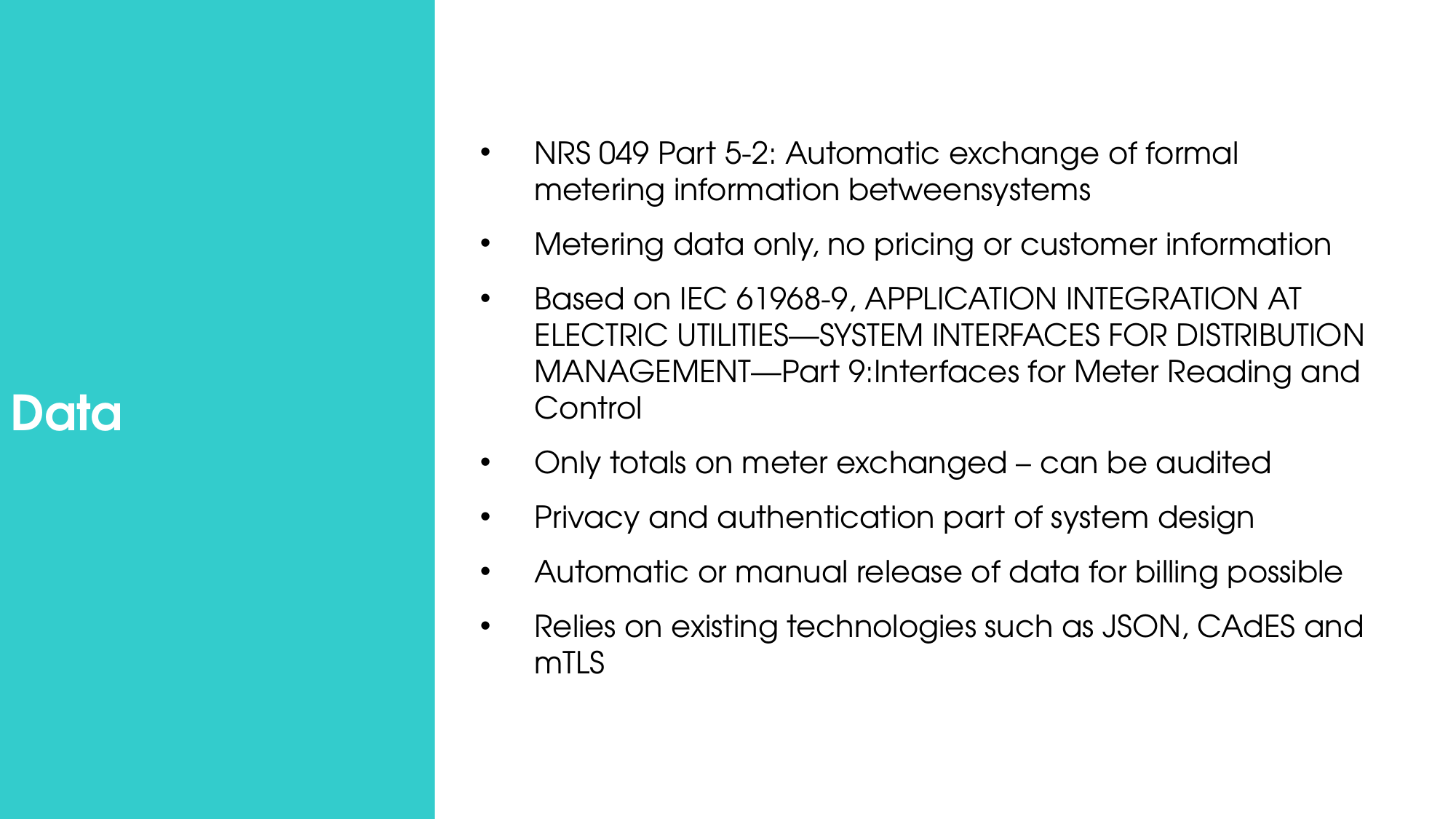

Data
NRS 049 Part 5-2: Automatic exchange of formal metering information betweensystems
Metering data only, no pricing or customer information
Based on IEC 61968-9, APPLICATION INTEGRATION AT ELECTRIC UTILITIES—SYSTEM INTERFACES FOR DISTRIBUTION MANAGEMENT—Part 9:Interfaces for Meter Reading and Control
Only totals on meter exchanged – can be audited
Privacy and authentication part of system design
Automatic or manual release of data for billing possible
Relies on existing technologies such as JSON, CAdES and mTLS